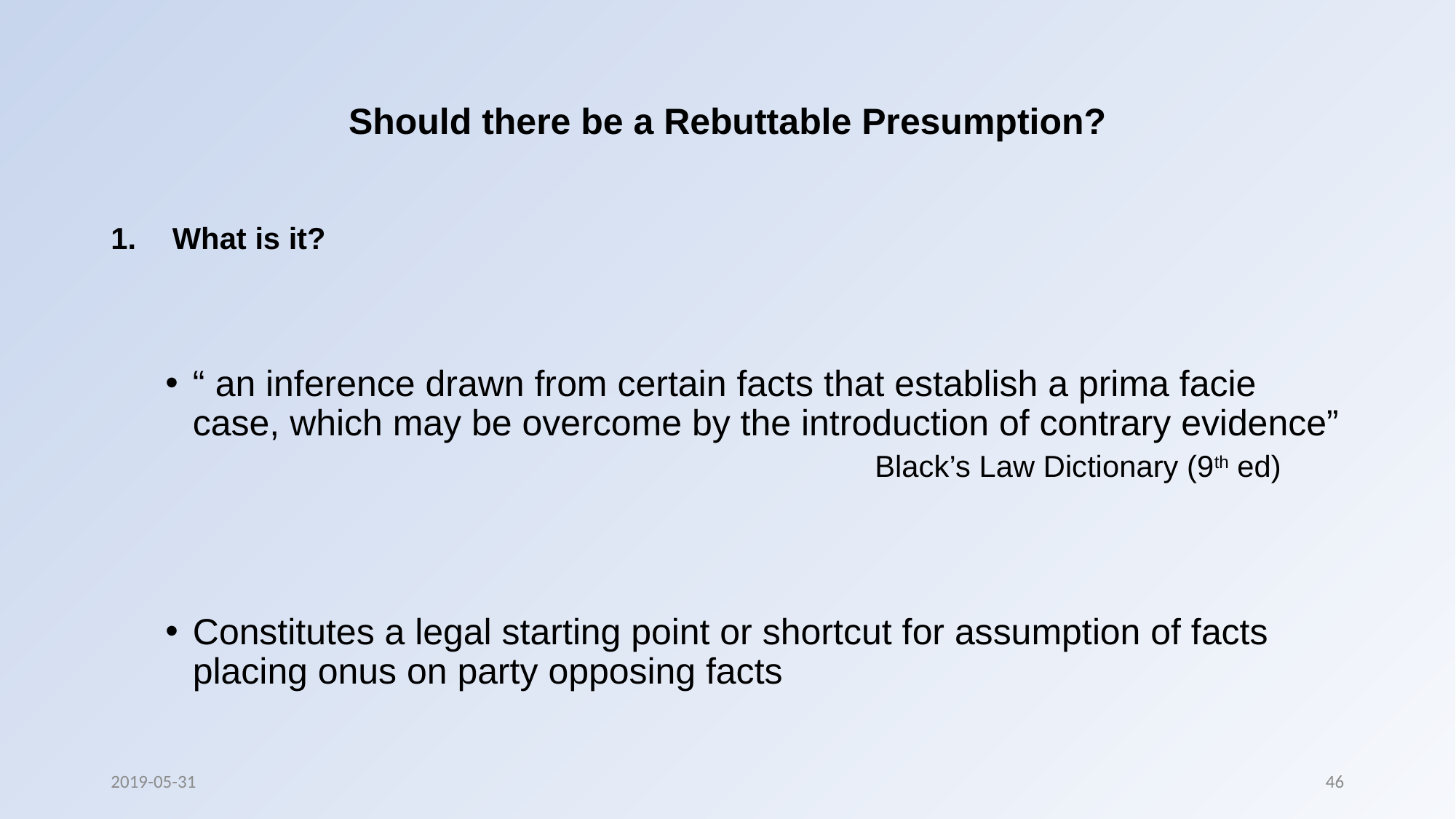

# Should there be a Rebuttable Presumption?
What is it?

“ an inference drawn from certain facts that establish a prima facie case, which may be overcome by the introduction of contrary evidence”
						Black’s Law Dictionary (9th ed)

Constitutes a legal starting point or shortcut for assumption of facts placing onus on party opposing facts

2019-05-31
46